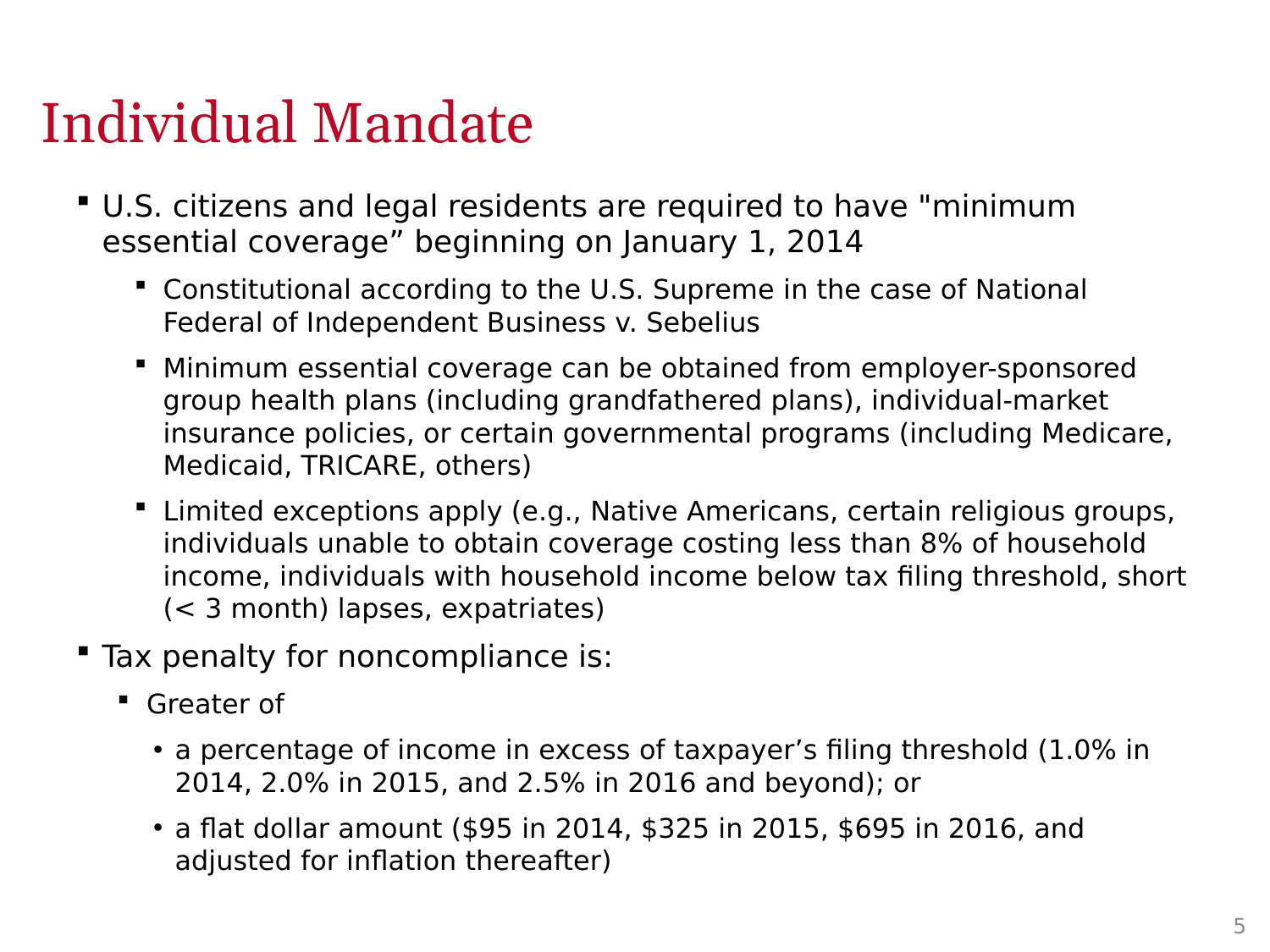

# Individual Mandate
U.S. citizens and legal residents are required to have "minimum essential coverage” beginning on January 1, 2014
Constitutional according to the U.S. Supreme in the case of National Federal of Independent Business v. Sebelius
Minimum essential coverage can be obtained from employer-sponsored group health plans (including grandfathered plans), individual-market insurance policies, or certain governmental programs (including Medicare, Medicaid, TRICARE, others)
Limited exceptions apply (e.g., Native Americans, certain religious groups, individuals unable to obtain coverage costing less than 8% of household income, individuals with household income below tax filing threshold, short (< 3 month) lapses, expatriates)
Tax penalty for noncompliance is:
Greater of
a percentage of income in excess of taxpayer’s filing threshold (1.0% in 2014, 2.0% in 2015, and 2.5% in 2016 and beyond); or
a flat dollar amount ($95 in 2014, $325 in 2015, $695 in 2016, and adjusted for inflation thereafter)

5